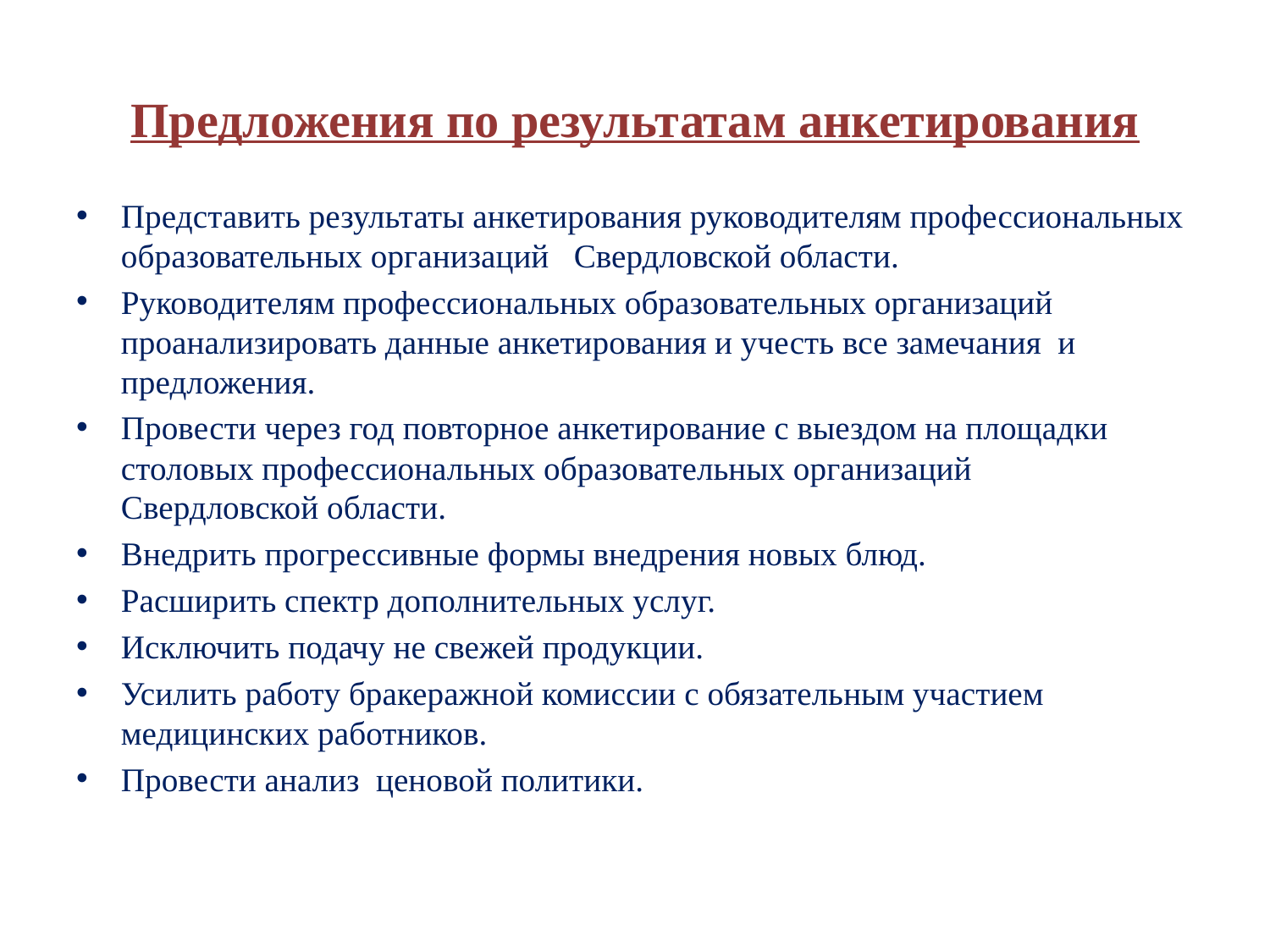

# Предложения по результатам анкетирования
Представить результаты анкетирования руководителям профессиональных образовательных организаций   Свердловской области.
Руководителям профессиональных образовательных организаций проанализировать данные анкетирования и учесть все замечания  и предложения.
Провести через год повторное анкетирование с выездом на площадки столовых профессиональных образовательных организаций   Свердловской области.
Внедрить прогрессивные формы внедрения новых блюд.
Расширить спектр дополнительных услуг.
Исключить подачу не свежей продукции.
Усилить работу бракеражной комиссии с обязательным участием медицинских работников.
Провести анализ  ценовой политики.